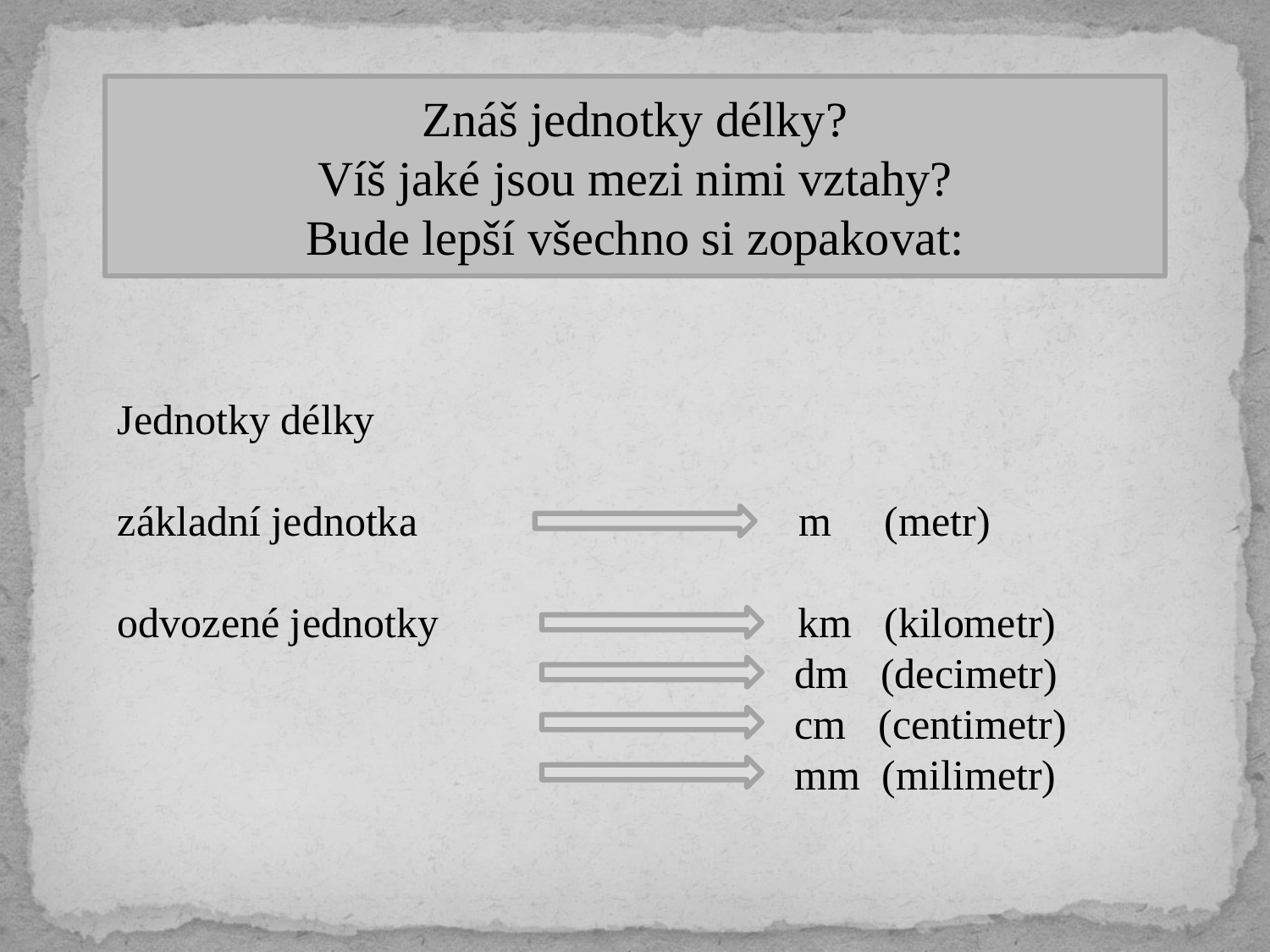

Znáš jednotky délky?
Víš jaké jsou mezi nimi vztahy?
Bude lepší všechno si zopakovat:
Jednotky délky

základní jednotka                                    m     (metr)

odvozené jednotky                                  km   (kilometr)
                                                                dm   (decimetr)
                                                                cm   (centimetr)
                                                                mm  (milimetr)